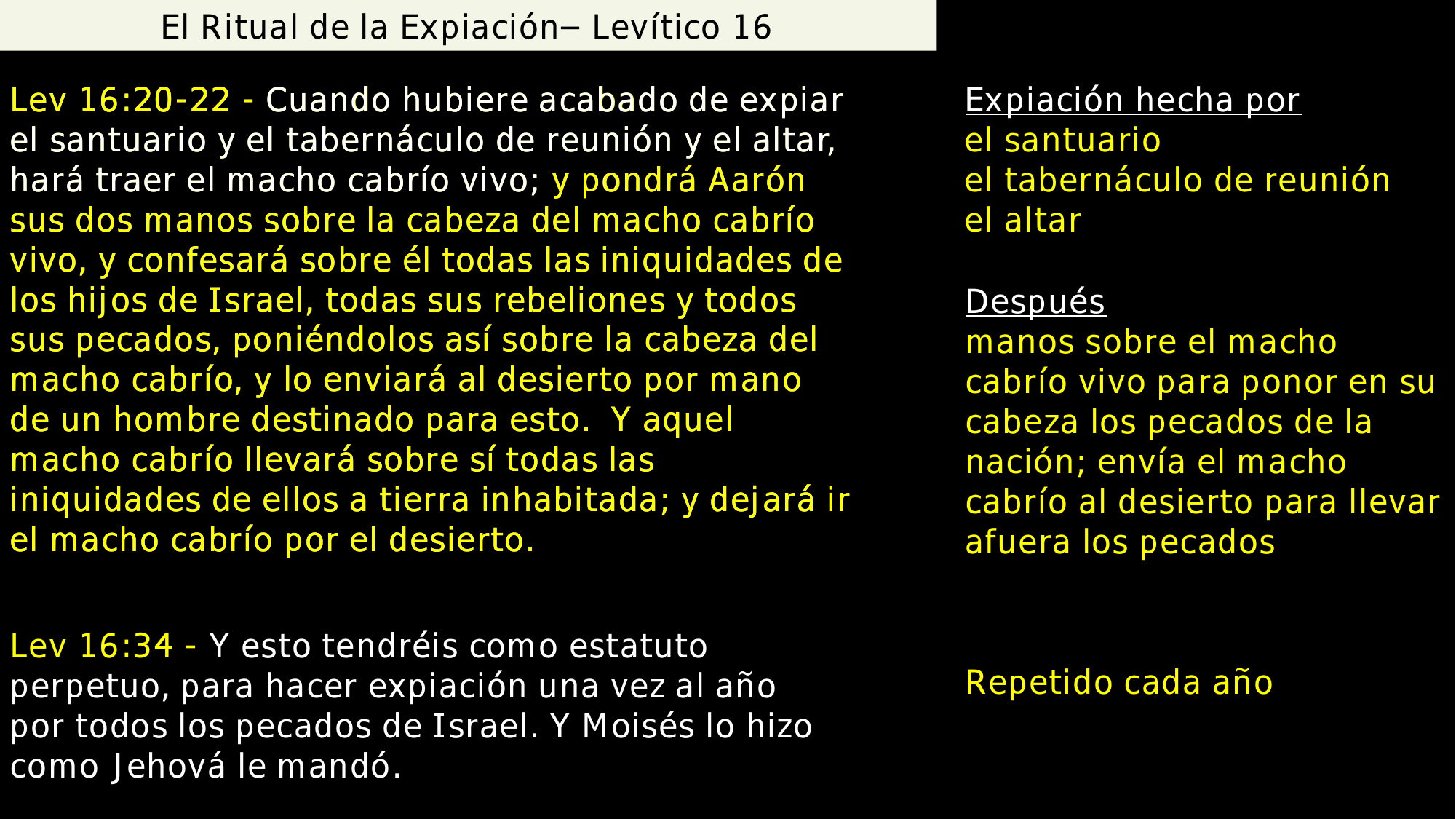

El Ritual de la Expiación– Levítico 16
Lev 16:20-22 - Cuando hubiere acabado de expiar el santuario y el tabernáculo de reunión y el altar, hará traer el macho cabrío vivo; y pondrá Aarón sus dos manos sobre la cabeza del macho cabrío vivo, y confesará sobre él todas las iniquidades de los hijos de Israel, todas sus rebeliones y todos sus pecados, poniéndolos así sobre la cabeza del macho cabrío, y lo enviará al desierto por mano de un hombre destinado para esto.  Y aquel macho cabrío llevará sobre sí todas las iniquidades de ellos a tierra inhabitada; y dejará ir el macho cabrío por el desierto.
Lev 16:20-22 - Cuando hubiere acabado de expiar el santuario y el tabernáculo de reunión y el altar, hará traer el macho cabrío vivo; y pondrá Aarón sus dos manos sobre la cabeza del macho cabrío vivo, y confesará sobre él todas las iniquidades de los hijos de Israel, todas sus rebeliones y todos sus pecados, poniéndolos así sobre la cabeza del macho cabrío, y lo enviará al desierto por mano de un hombre destinado para esto.  Y aquel macho cabrío llevará sobre sí todas las iniquidades de ellos a tierra inhabitada; y dejará ir el macho cabrío por el desierto.
Expiación hecha por
el santuario
el tabernáculo de reunión
el altar
Después
manos sobre el macho cabrío vivo para ponor en su cabeza los pecados de la nación; envía el macho cabrío al desierto para llevar afuera los pecados
Lev 16:34 - Y esto tendréis como estatuto perpetuo, para hacer expiación una vez al año por todos los pecados de Israel. Y Moisés lo hizo como Jehová le mandó.
Repetido cada año